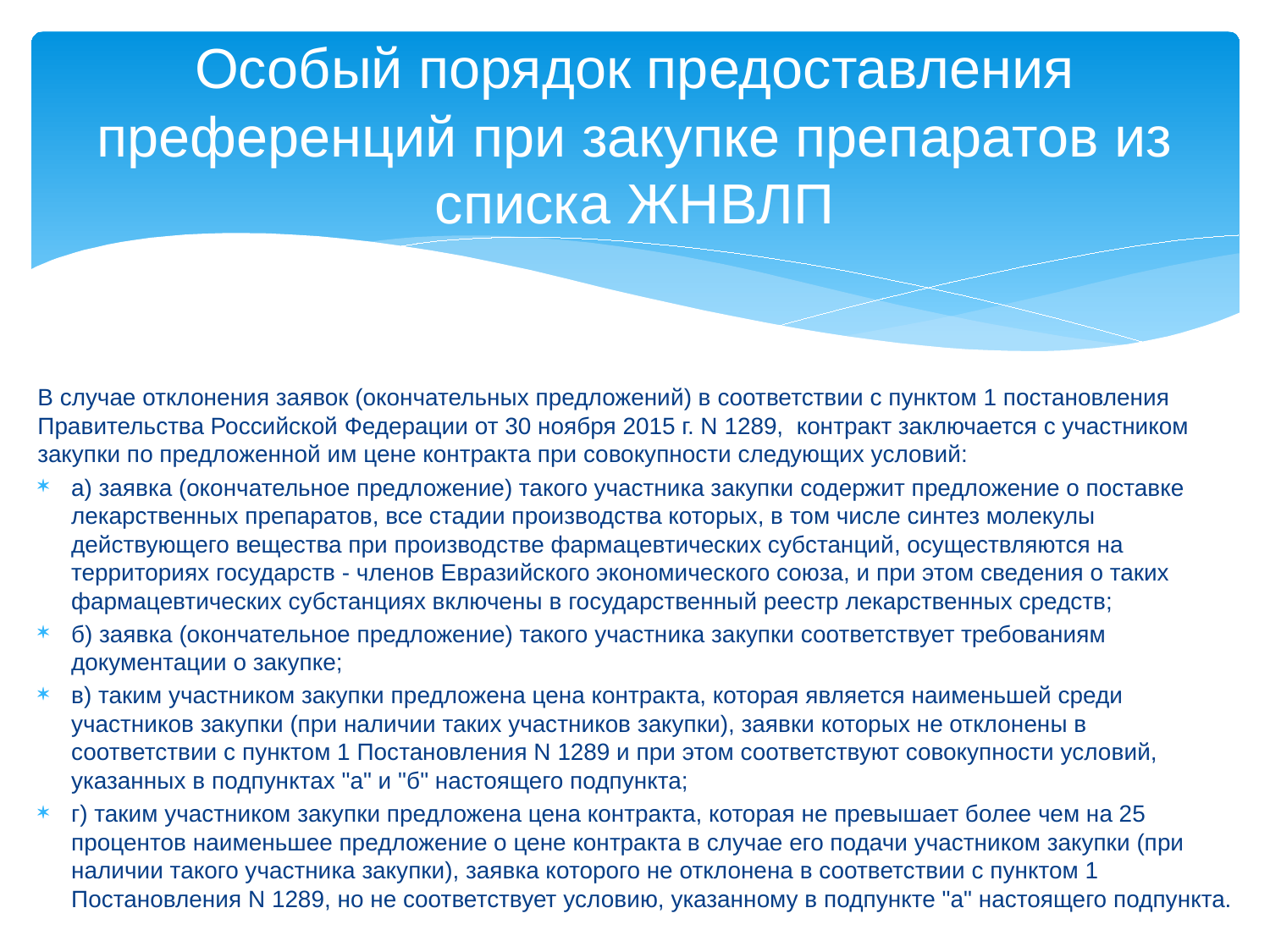

# Особый порядок предоставления преференций при закупке препаратов из списка ЖНВЛП
В случае отклонения заявок (окончательных предложений) в соответствии с пунктом 1 постановления Правительства Российской Федерации от 30 ноября 2015 г. N 1289,  контракт заключается с участником закупки по предложенной им цене контракта при совокупности следующих условий:
а) заявка (окончательное предложение) такого участника закупки содержит предложение о поставке лекарственных препаратов, все стадии производства которых, в том числе синтез молекулы действующего вещества при производстве фармацевтических субстанций, осуществляются на территориях государств - членов Евразийского экономического союза, и при этом сведения о таких фармацевтических субстанциях включены в государственный реестр лекарственных средств;
б) заявка (окончательное предложение) такого участника закупки соответствует требованиям документации о закупке;
в) таким участником закупки предложена цена контракта, которая является наименьшей среди участников закупки (при наличии таких участников закупки), заявки которых не отклонены в соответствии с пунктом 1 Постановления N 1289 и при этом соответствуют совокупности условий, указанных в подпунктах "а" и "б" настоящего подпункта;
г) таким участником закупки предложена цена контракта, которая не превышает более чем на 25 процентов наименьшее предложение о цене контракта в случае его подачи участником закупки (при наличии такого участника закупки), заявка которого не отклонена в соответствии с пунктом 1 Постановления N 1289, но не соответствует условию, указанному в подпункте "а" настоящего подпункта.